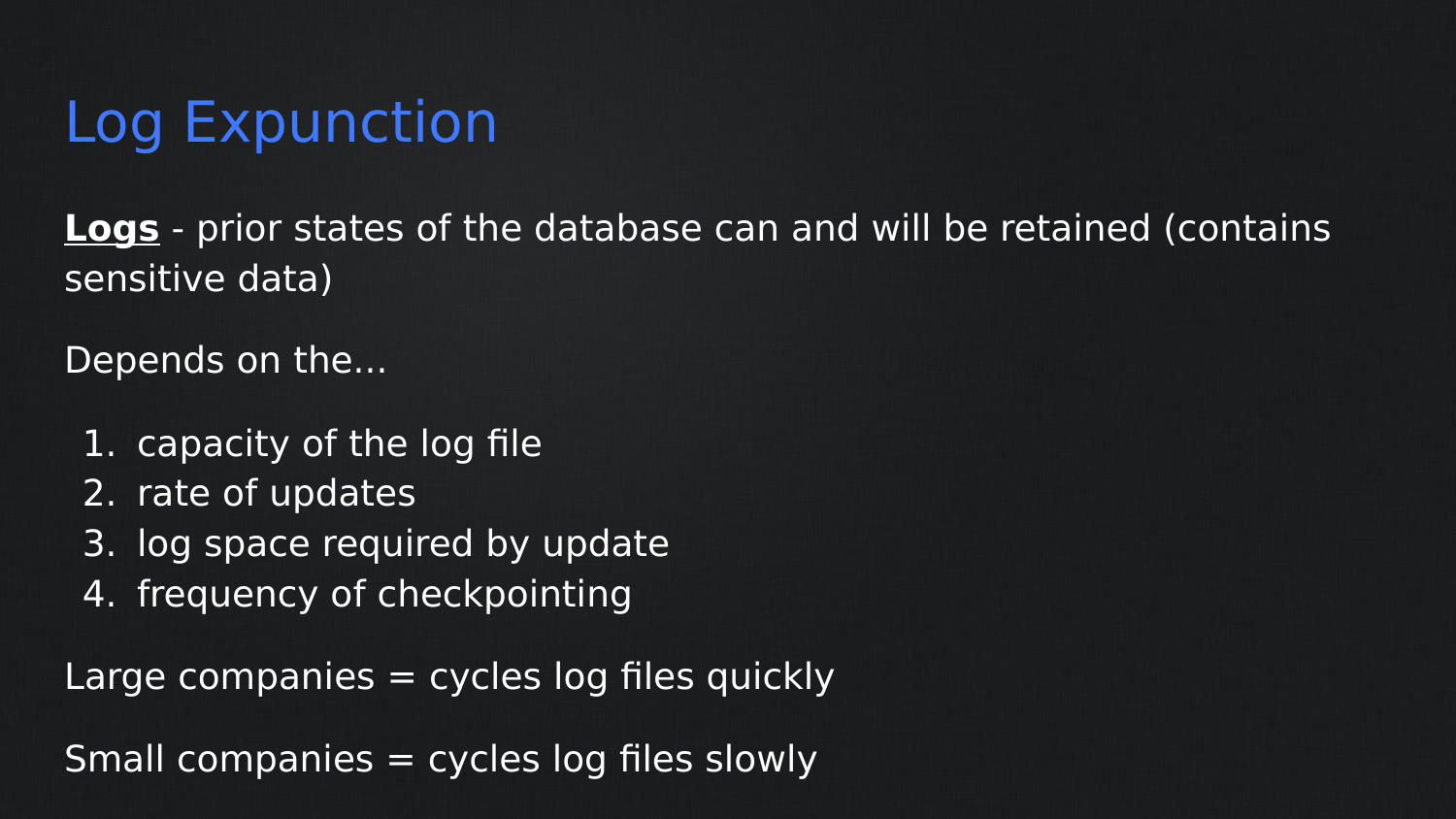

# Log Expunction
Logs - prior states of the database can and will be retained (contains sensitive data)
Depends on the...
capacity of the log file
rate of updates
log space required by update
frequency of checkpointing
Large companies = cycles log files quickly
Small companies = cycles log files slowly